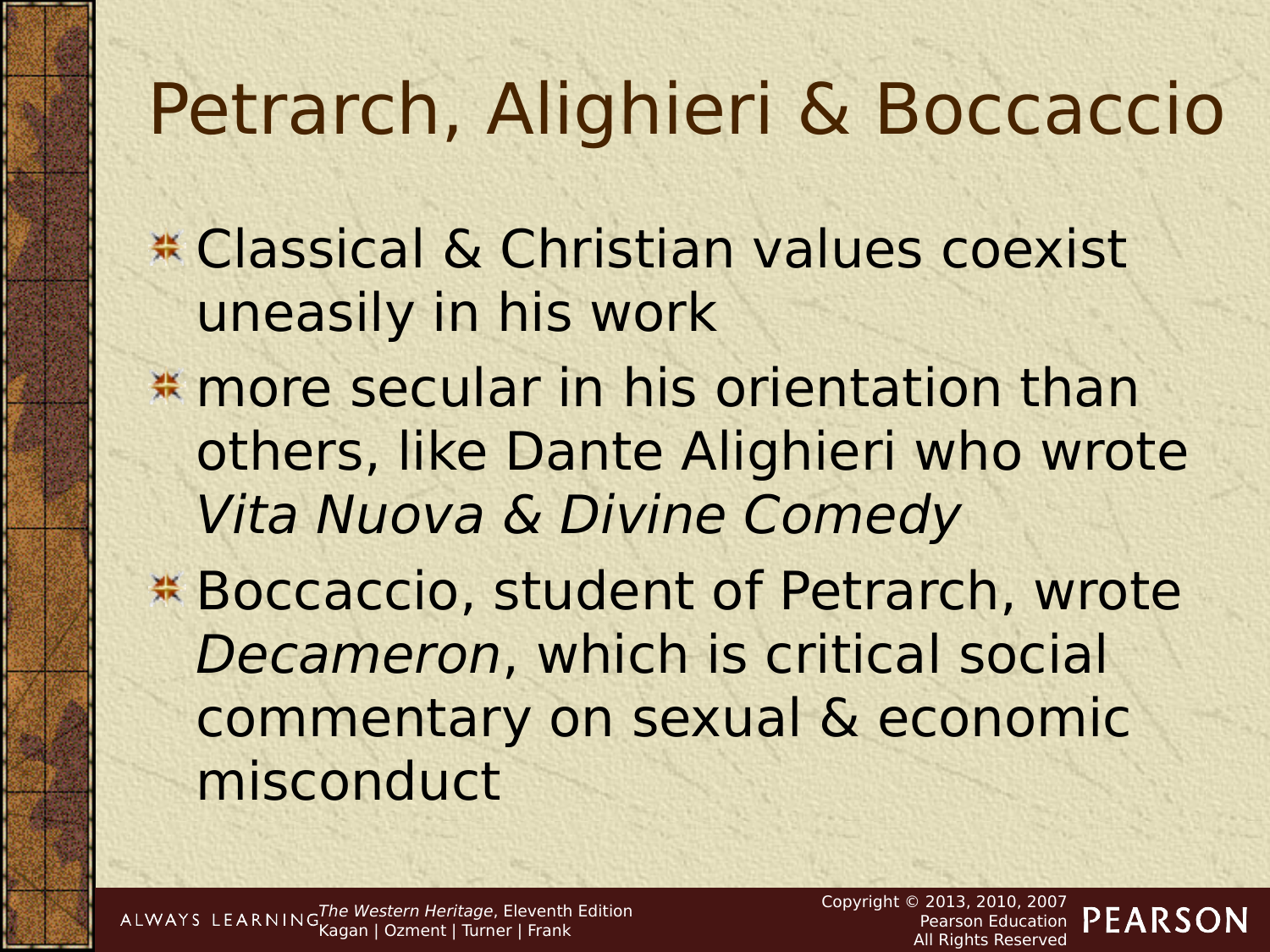

Petrarch, Alighieri & Boccaccio
Classical & Christian values coexist uneasily in his work
more secular in his orientation than others, like Dante Alighieri who wrote Vita Nuova & Divine Comedy
Boccaccio, student of Petrarch, wrote Decameron, which is critical social commentary on sexual & economic misconduct
26